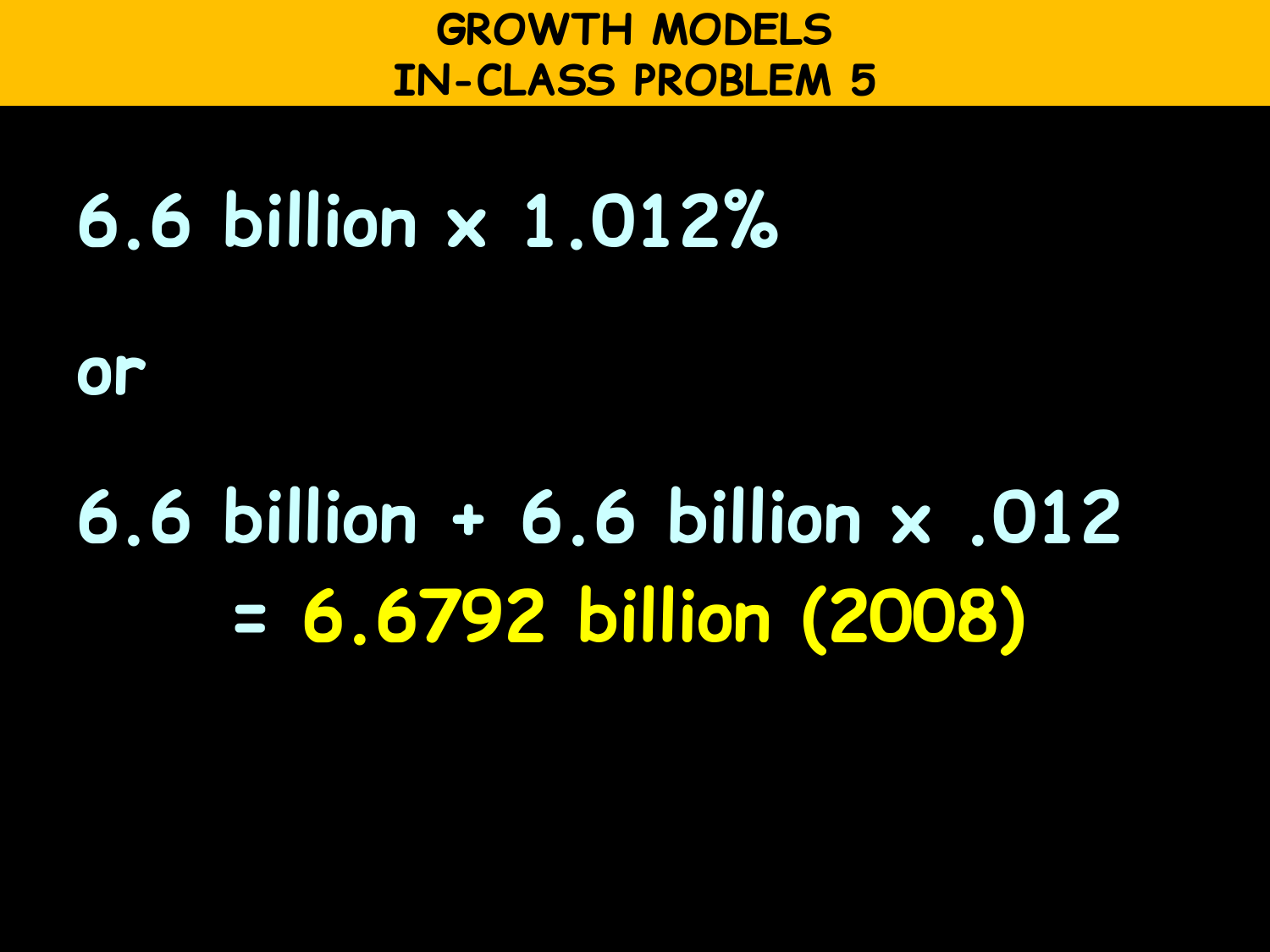

GROWTH MODELS
IN-CLASS PROBLEM 5
6.6 billion x 1.012%

or

6.6 billion + 6.6 billion x .012
     = 6.6792 billion (2008)